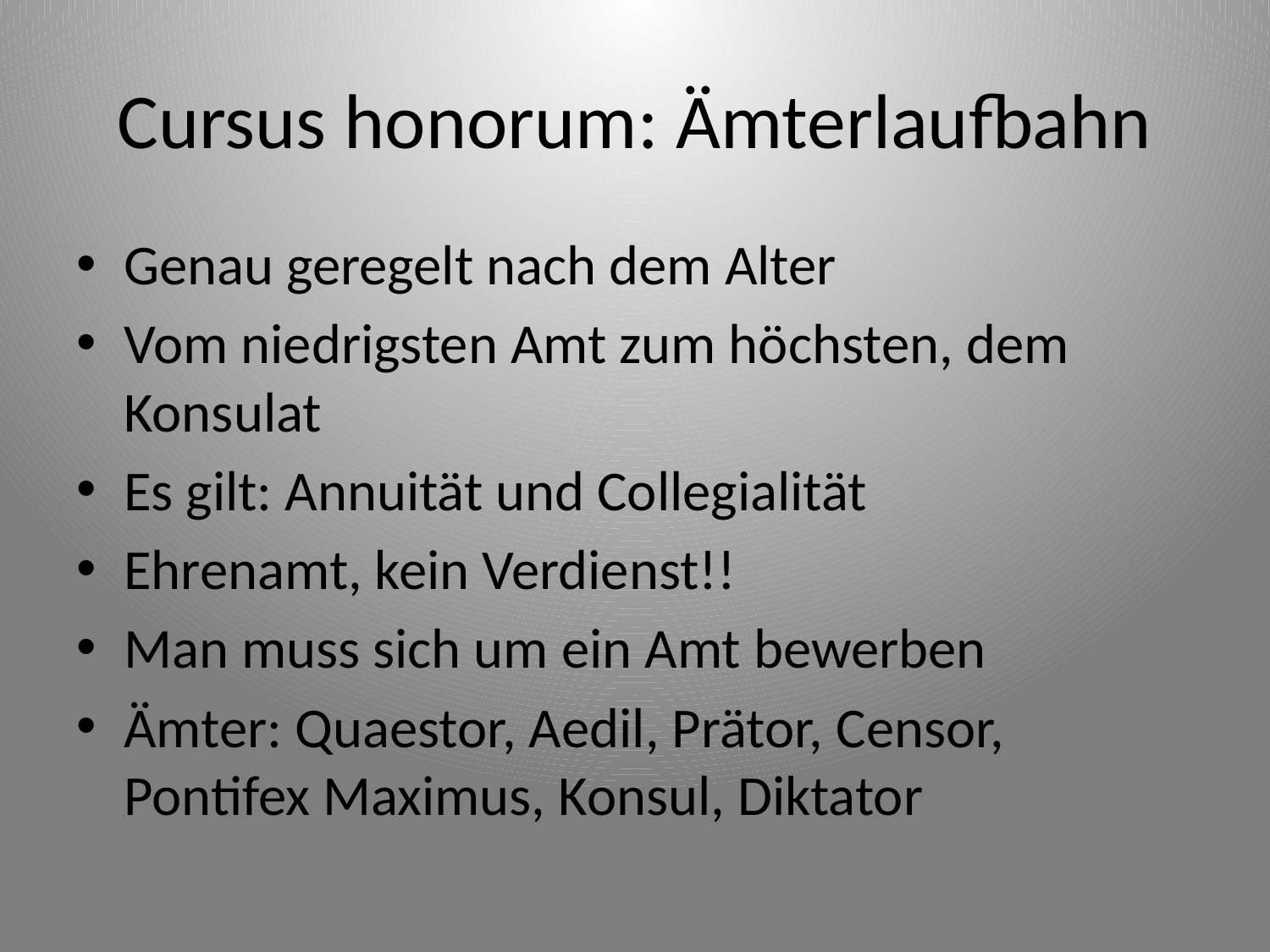

# Cursus honorum: Ämterlaufbahn
Genau geregelt nach dem Alter
Vom niedrigsten Amt zum höchsten, dem Konsulat
Es gilt: Annuität und Collegialität
Ehrenamt, kein Verdienst!!
Man muss sich um ein Amt bewerben
Ämter: Quaestor, Aedil, Prätor, Censor, Pontifex Maximus, Konsul, Diktator